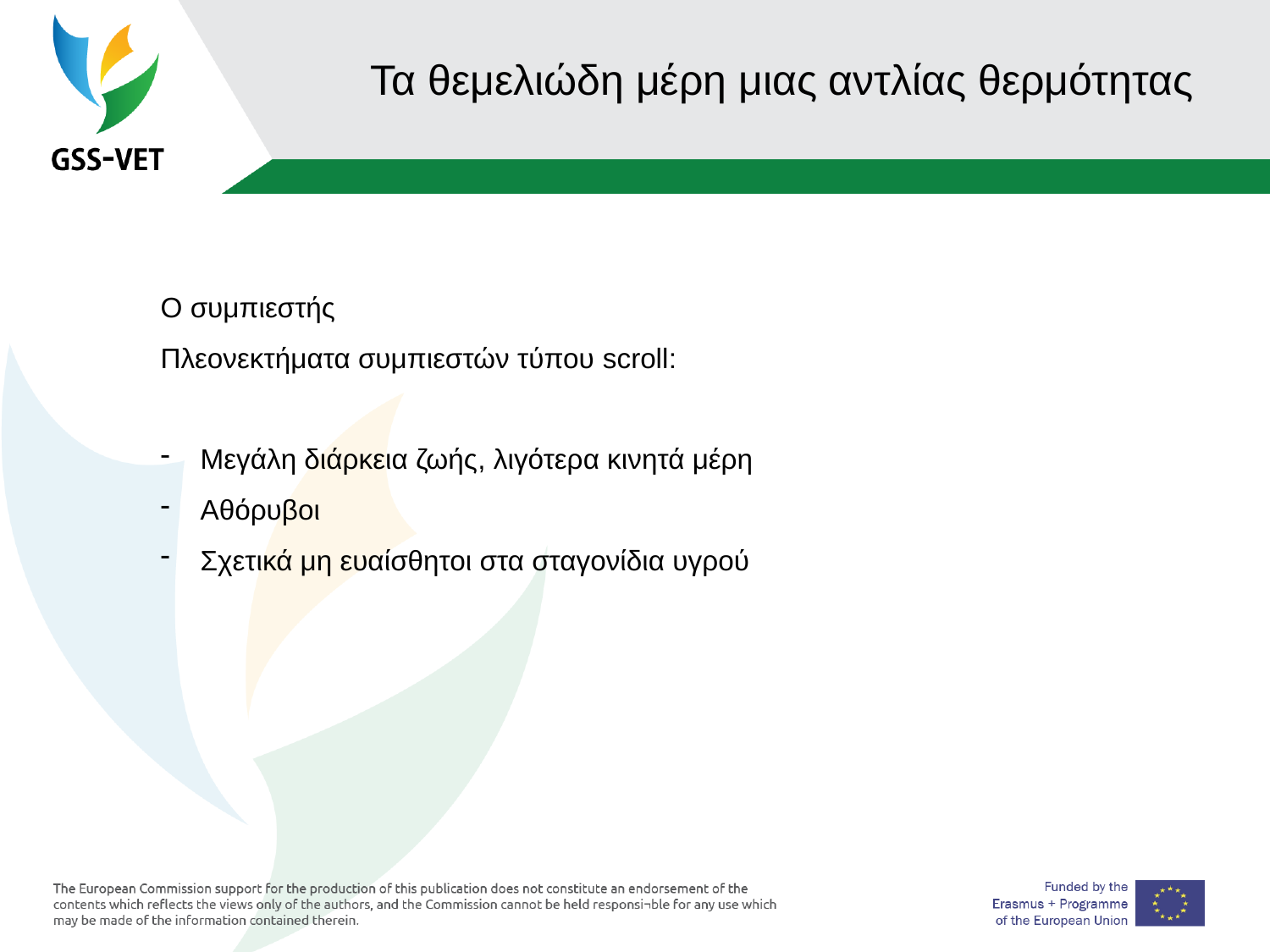

# Τα θεμελιώδη μέρη μιας αντλίας θερμότητας
O συμπιεστής
Πλεονεκτήματα συμπιεστών τύπου scroll:

Μεγάλη διάρκεια ζωής, λιγότερα κινητά μέρη
Αθόρυβοι
Σχετικά μη ευαίσθητοι στα σταγονίδια υγρού